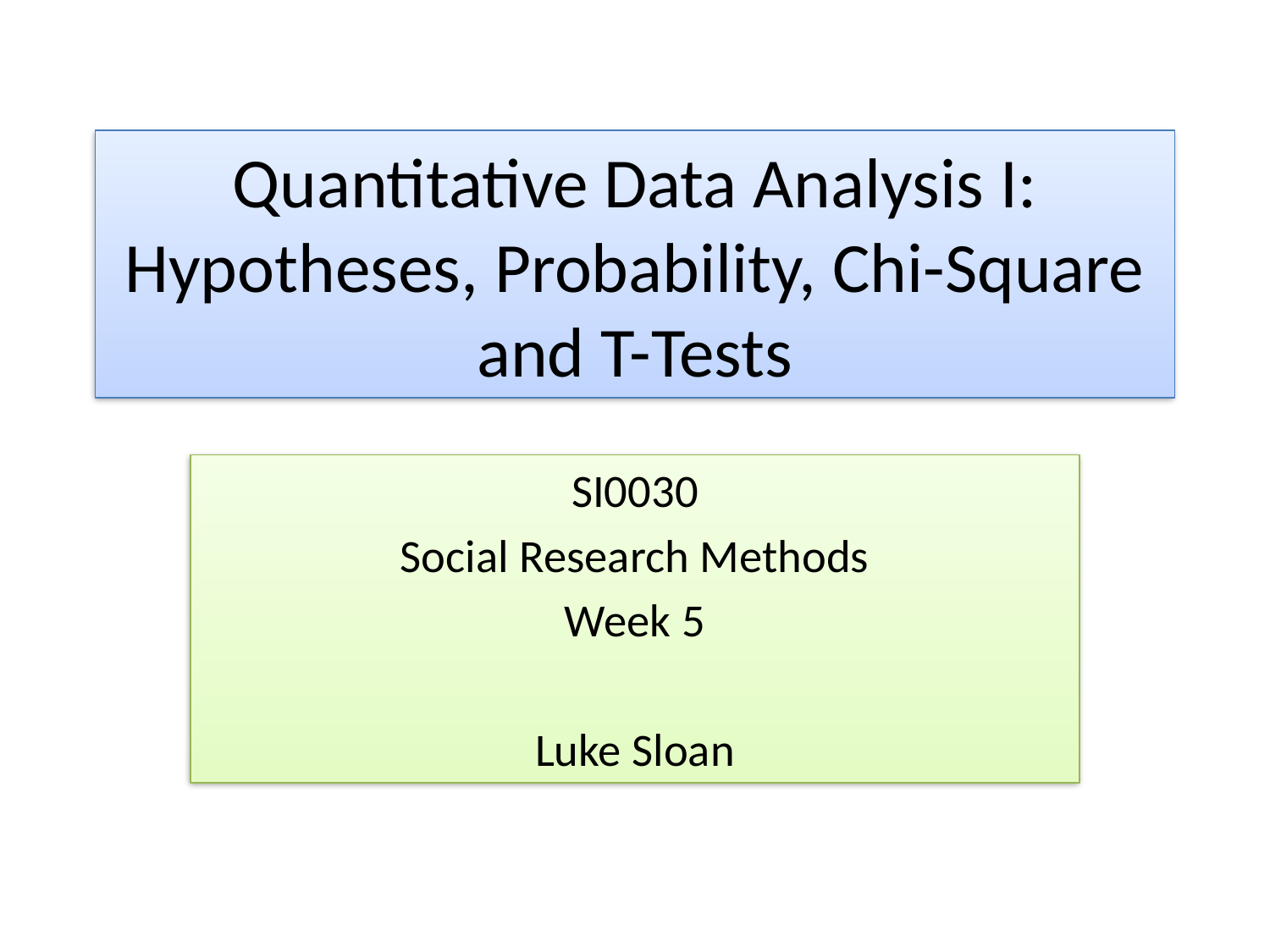

# Quantitative Data Analysis I: Hypotheses, Probability, Chi-Square and T-Tests
SI0030
Social Research Methods
Week 5

Luke Sloan